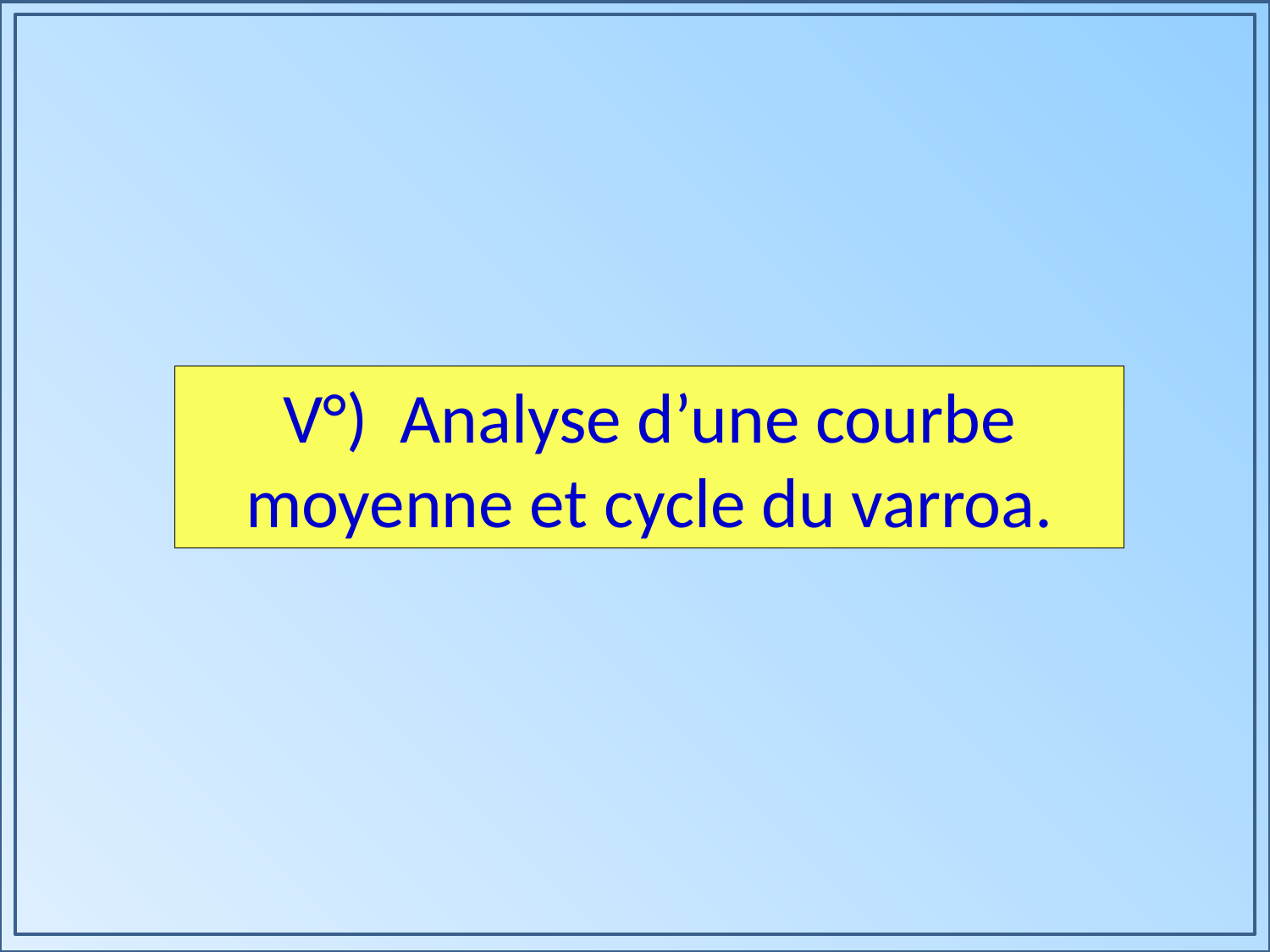

### Chart: Comparaison -2013-2015

| Category | Moy-2013 | Moyenne-2015 |
|---|---|---|
Rucher AB85
V°)  Analyse d’une courbe moyenne et cycle du varroa.
On retrouve presque la même courbe entre 2013 et 2015.
Protocole, dates et comptages légèrement différents.